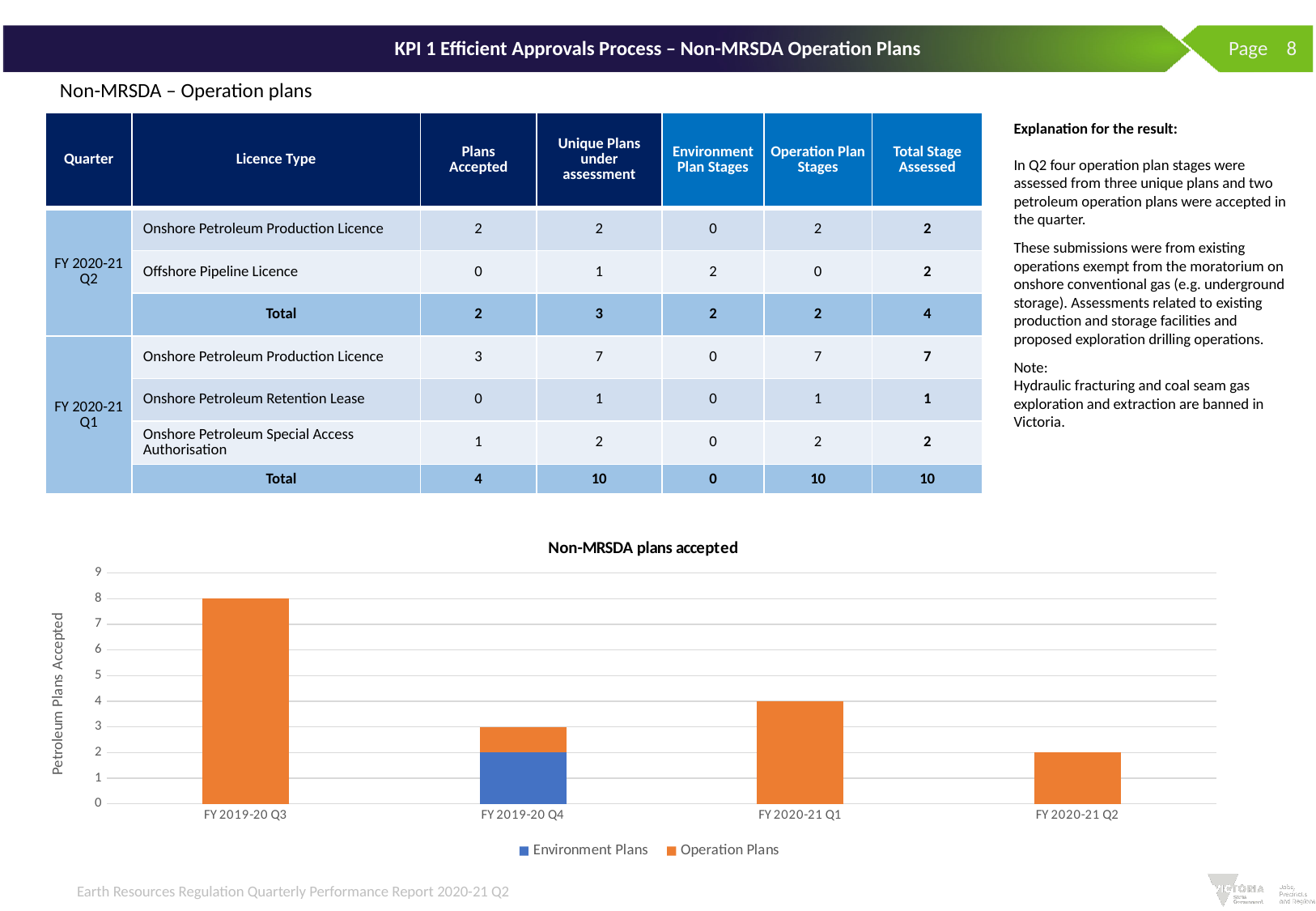

# KPI 1 Efficient Approvals Process – Non-MRSDA Operation Plans
 Page    8
Non-MRSDA – Operation plans
| Quarter | Licence Type | Plans Accepted | Unique Plans under assessment | Environment Plan Stages | Operation Plan Stages | Total Stage Assessed |
| --- | --- | --- | --- | --- | --- | --- |
| FY 2020-21 Q2 | Onshore Petroleum Production Licence | 2 | 2 | 0 | 2 | 2 |
|  | Offshore Pipeline Licence | 0 | 1 | 2 | 0 | 2 |
|  | Total | 2 | 3 | 2 | 2 | 4 |
| FY 2020-21 Q1 | Onshore Petroleum Production Licence | 3 | 7 | 0 | 7 | 7 |
|  | Onshore Petroleum Retention Lease | 0 | 1 | 0 | 1 | 1 |
|  | Onshore Petroleum Special Access Authorisation | 1 | 2 | 0 | 2 | 2 |
|  | Total | 4 | 10 | 0 | 10 | 10 |
Explanation for the result:
In Q2 four operation plan stages were assessed from three unique plans and two petroleum operation plans were accepted in the quarter.
These submissions were from existing operations exempt from the moratorium on onshore conventional gas (e.g. underground storage). Assessments related to existing production and storage facilities and proposed exploration drilling operations.
Note:
Hydraulic fracturing and coal seam gas exploration and extraction are banned in Victoria.

### Chart: Non-MRSDA plans accepted

| Category | Environment Plans | Operation Plans |
|---|---|---|
| FY 2019-20 Q3 | 0.0 | 8.0 |
| FY 2019-20 Q4 | 2.0 | 1.0 |
| FY 2020-21 Q1 | 0.0 | 4.0 |
| FY 2020-21 Q2 | 0.0 | 2.0 |
Earth Resources Regulation Quarterly Performance Report 2020-21 Q2